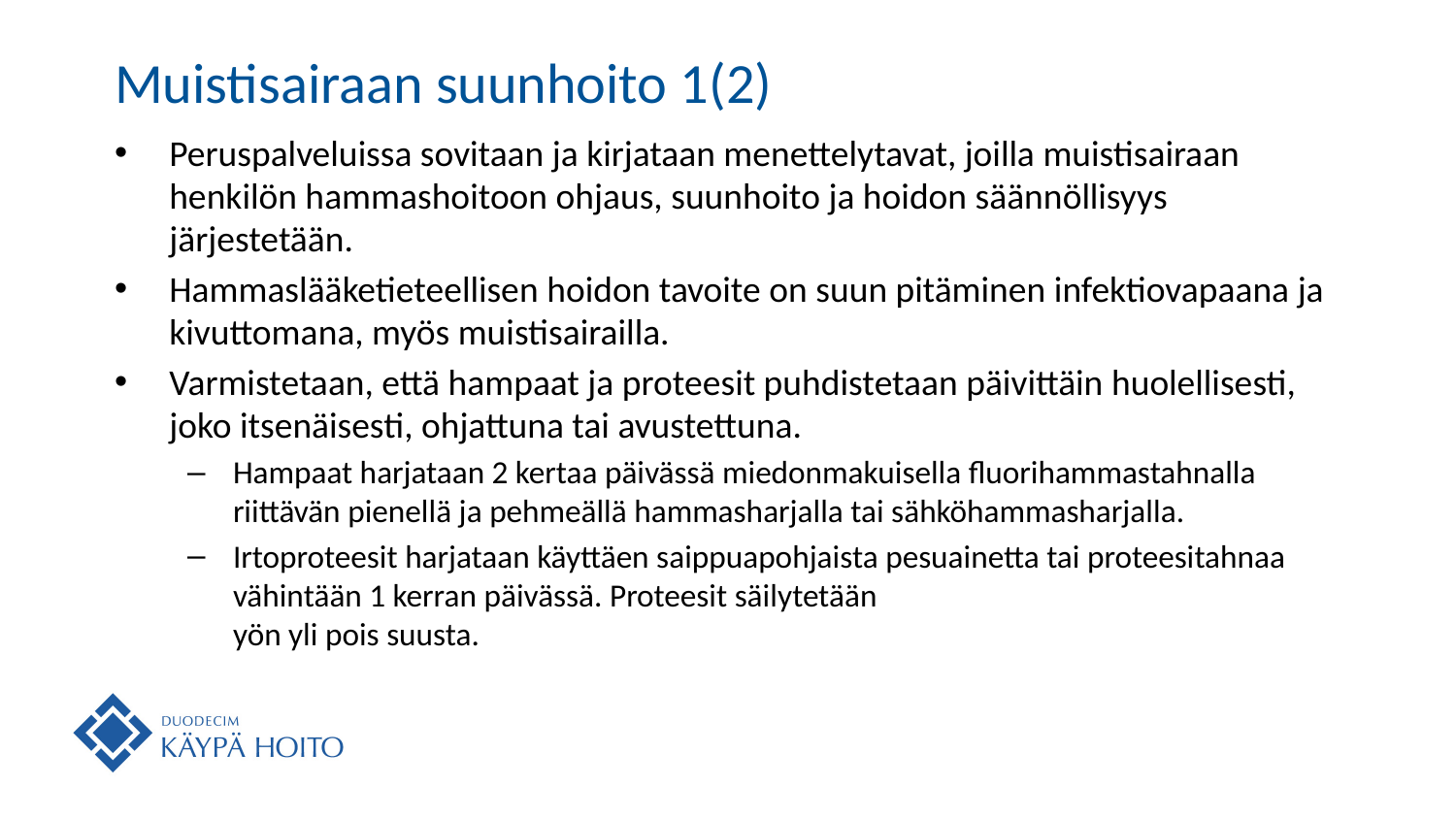

# Muistisairaan suunhoito 1(2)
Peruspalveluissa sovitaan ja kirjataan menettelytavat, joilla muistisairaan henkilön hammashoitoon ohjaus, suunhoito ja hoidon säännöllisyys järjestetään.
Hammaslääketieteellisen hoidon tavoite on suun pitäminen infektiovapaana ja kivuttomana, myös muistisairailla.
Varmistetaan, että hampaat ja proteesit puhdistetaan päivittäin huolellisesti, joko itsenäisesti, ohjattuna tai avustettuna.
Hampaat harjataan 2 kertaa päivässä miedonmakuisella fluorihammastahnalla riittävän pienellä ja pehmeällä hammasharjalla tai sähköhammasharjalla.
Irtoproteesit harjataan käyttäen saippuapohjaista pesuainetta tai proteesitahnaa vähintään 1 kerran päivässä. Proteesit säilytetään
yön yli pois suusta.